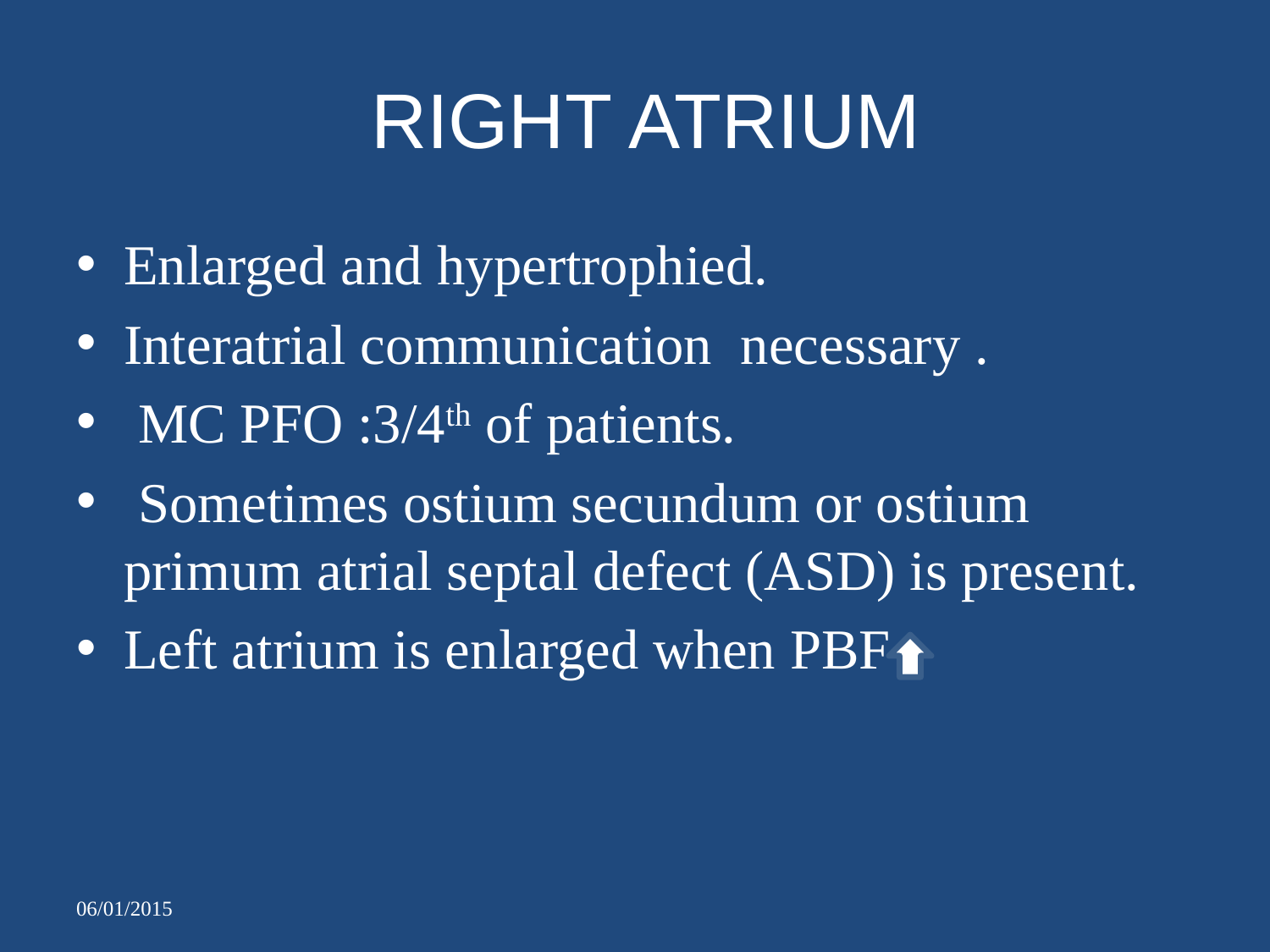

# RIGHT ATRIUM
Enlarged and hypertrophied.
Interatrial communication  necessary .
 MC PFO :3/4th of patients.
 Sometimes ostium secundum or ostium primum atrial septal defect (ASD) is present.
Left atrium is enlarged when PBF .

06/01/2015